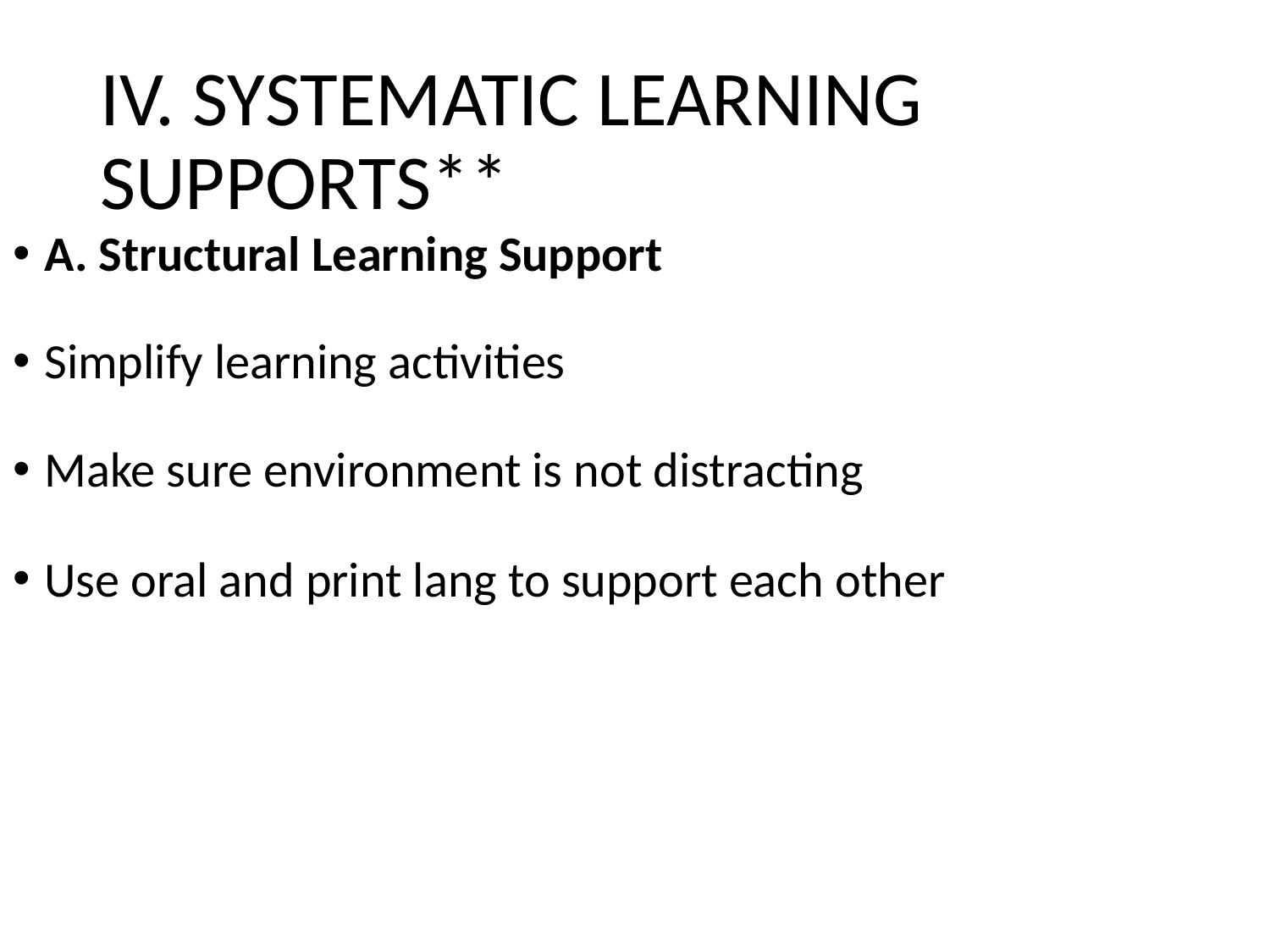

# IV. SYSTEMATIC LEARNING SUPPORTS**
A. Structural Learning Support

Simplify learning activities

Make sure environment is not distracting

Use oral and print lang to support each other